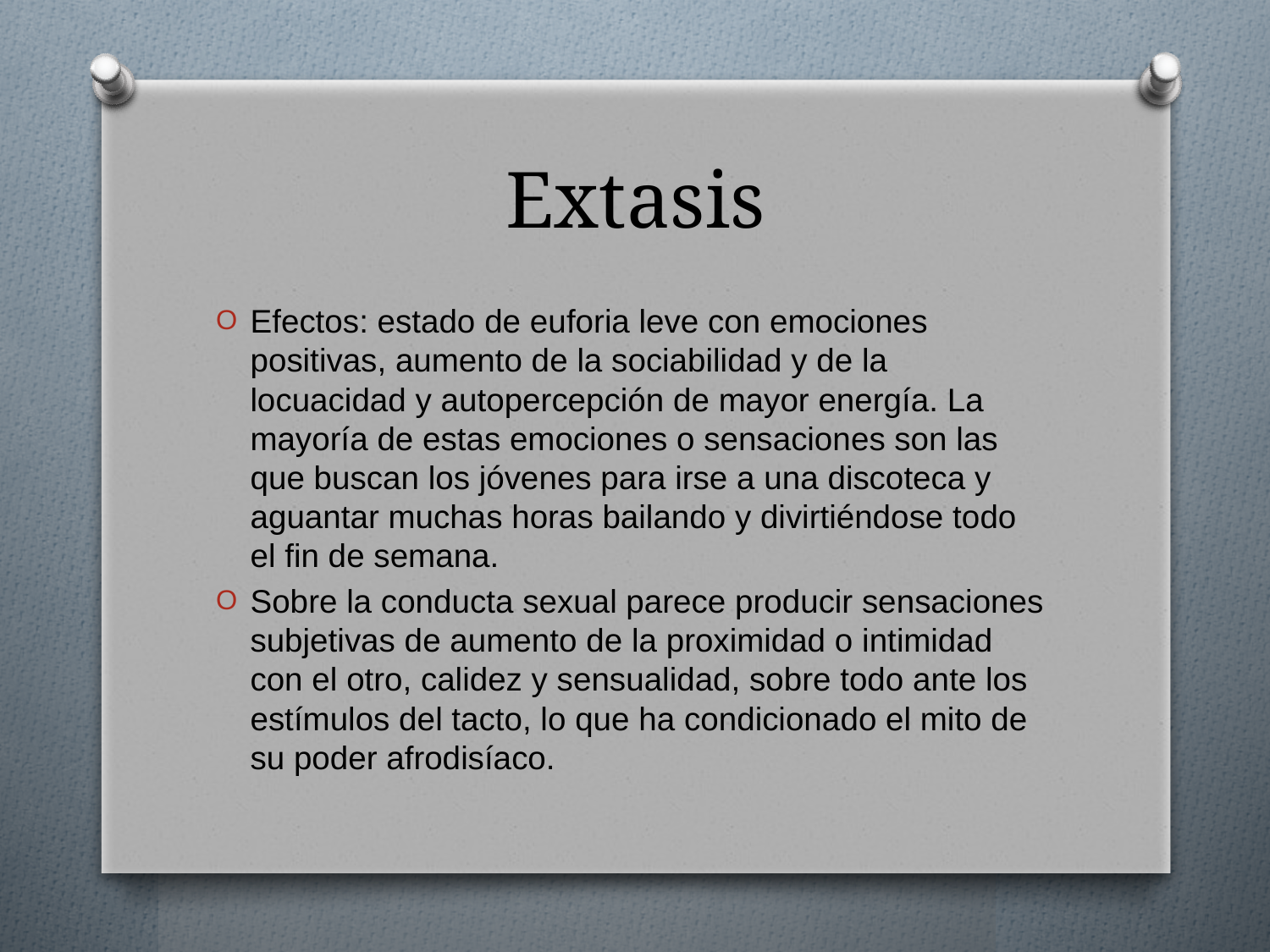

# Extasis
Efectos: estado de euforia leve con emociones positivas, aumento de la sociabilidad y de la locuacidad y autopercepción de mayor energía. La mayoría de estas emociones o sensaciones son las que buscan los jóvenes para irse a una discoteca y aguantar muchas horas bailando y divirtiéndose todo el fin de semana.
Sobre la conducta sexual parece producir sensaciones subjetivas de aumento de la proximidad o intimidad con el otro, calidez y sensualidad, sobre todo ante los estímulos del tacto, lo que ha condicionado el mito de su poder afrodisíaco.